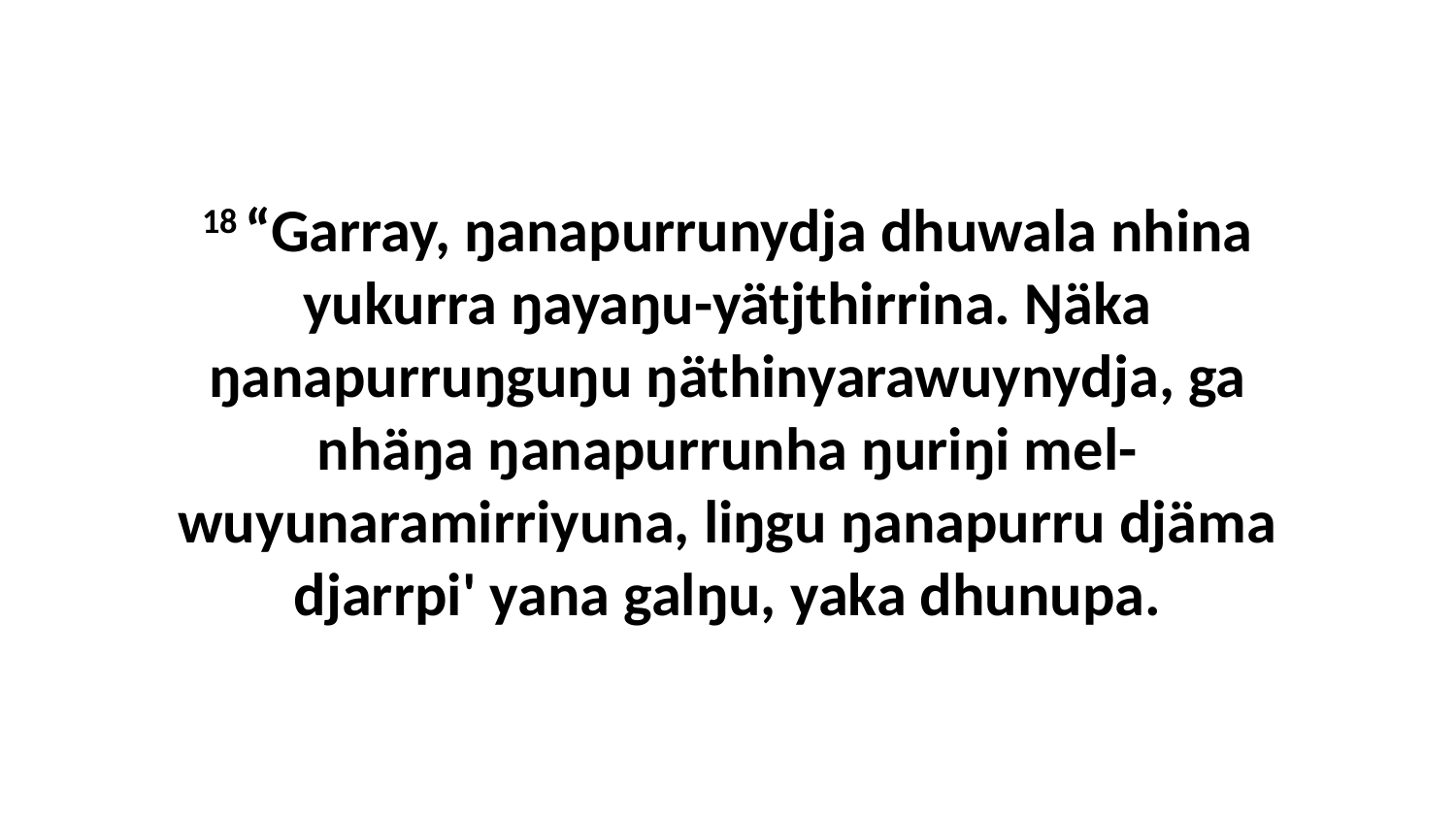

18 “Garray, ŋanapurrunydja dhuwala nhina yukurra ŋayaŋu-yätjthirrina. Ŋäka ŋanapurruŋguŋu ŋäthinyarawuynydja, ga nhäŋa ŋanapurrunha ŋuriŋi mel-wuyunaramirriyuna, liŋgu ŋanapurru djäma djarrpi' yana galŋu, yaka dhunupa.